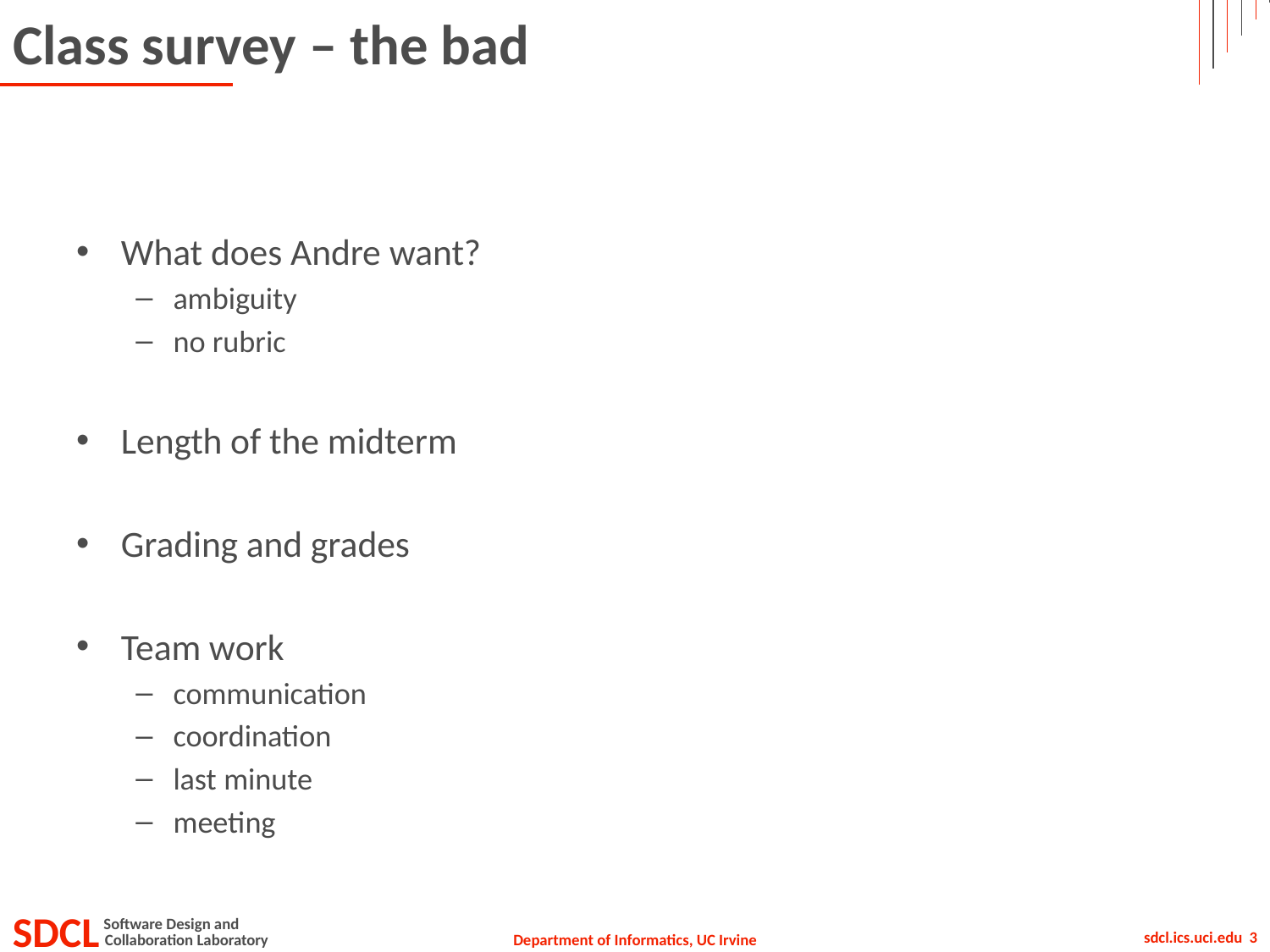

# Class survey – the bad
What does Andre want?
ambiguity
no rubric

Length of the midterm

Grading and grades

Team work
communication
coordination
last minute
meeting